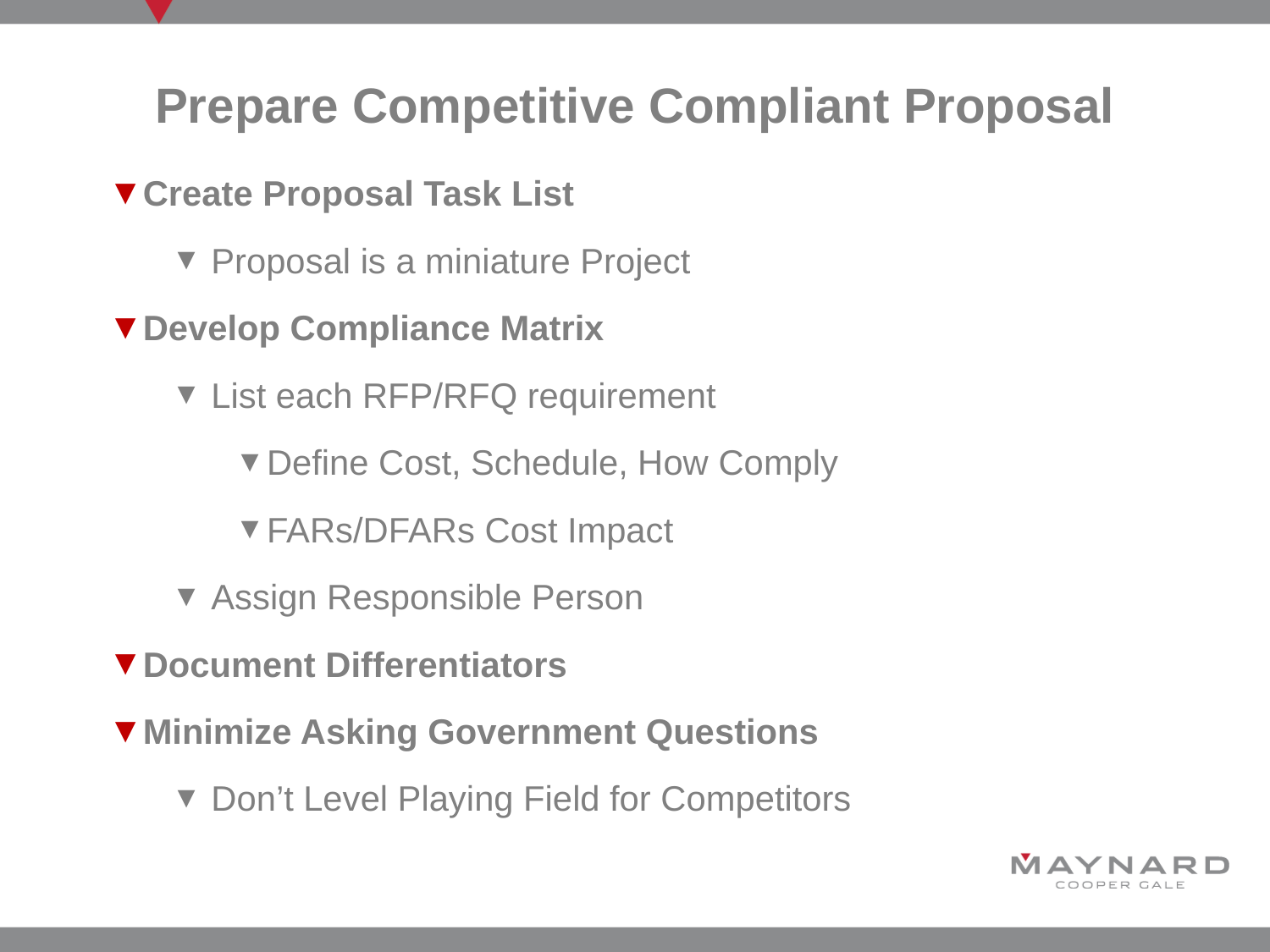

# Prepare Competitive Compliant Proposal
Create Proposal Task List
Proposal is a miniature Project
Develop Compliance Matrix
List each RFP/RFQ requirement
Define Cost, Schedule, How Comply
FARs/DFARs Cost Impact
Assign Responsible Person
Document Differentiators
Minimize Asking Government Questions
Don’t Level Playing Field for Competitors